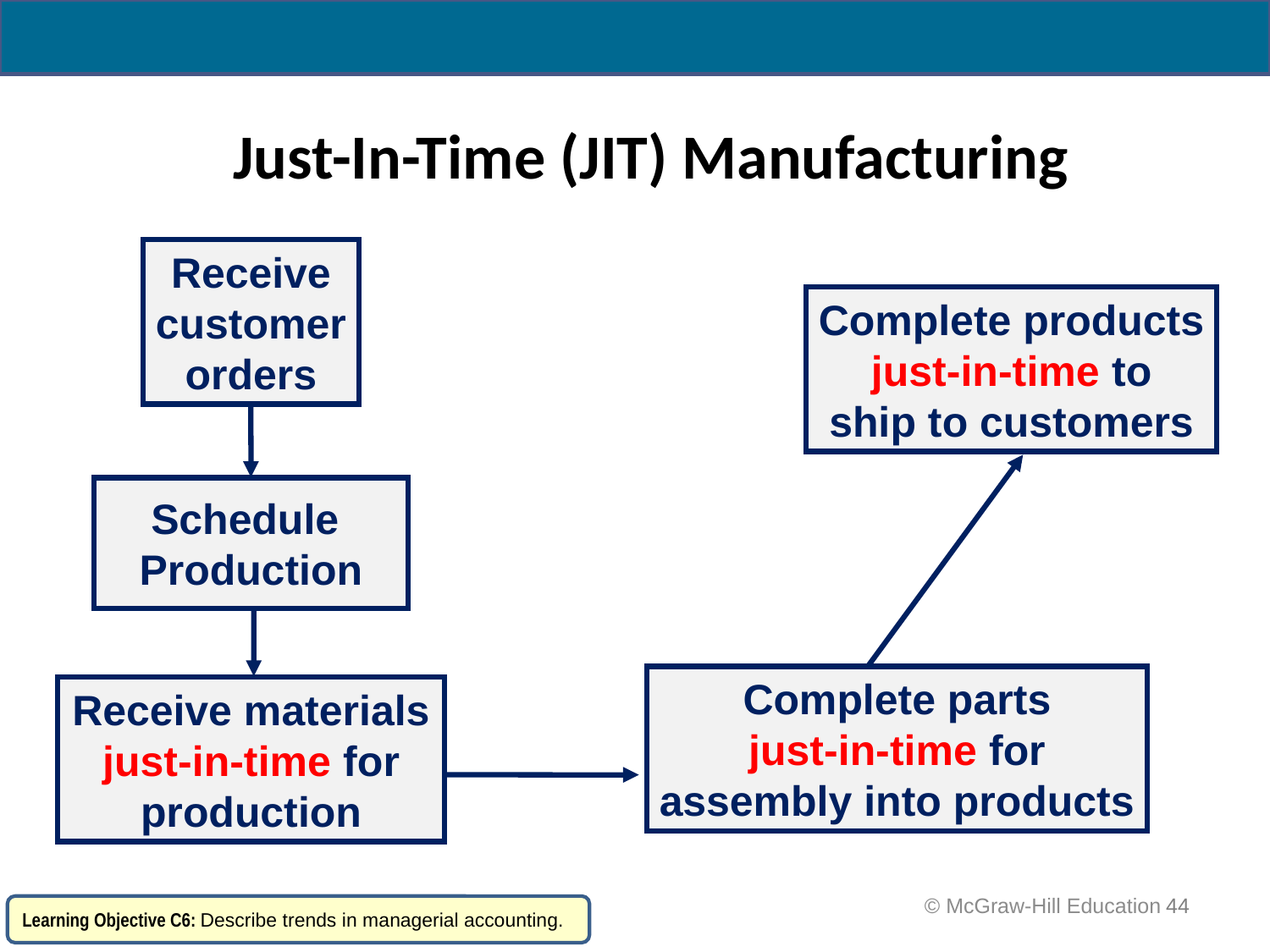

# Just-In-Time (JIT) Manufacturing
Receive
customer
orders
Complete products
just-in-time to
ship to customers

Schedule
Production

Complete parts
just-in-time for
assembly into products
Receive materials
just-in-time for
production

 © McGraw-Hill Education
44
Learning Objective C6: Describe trends in managerial accounting.